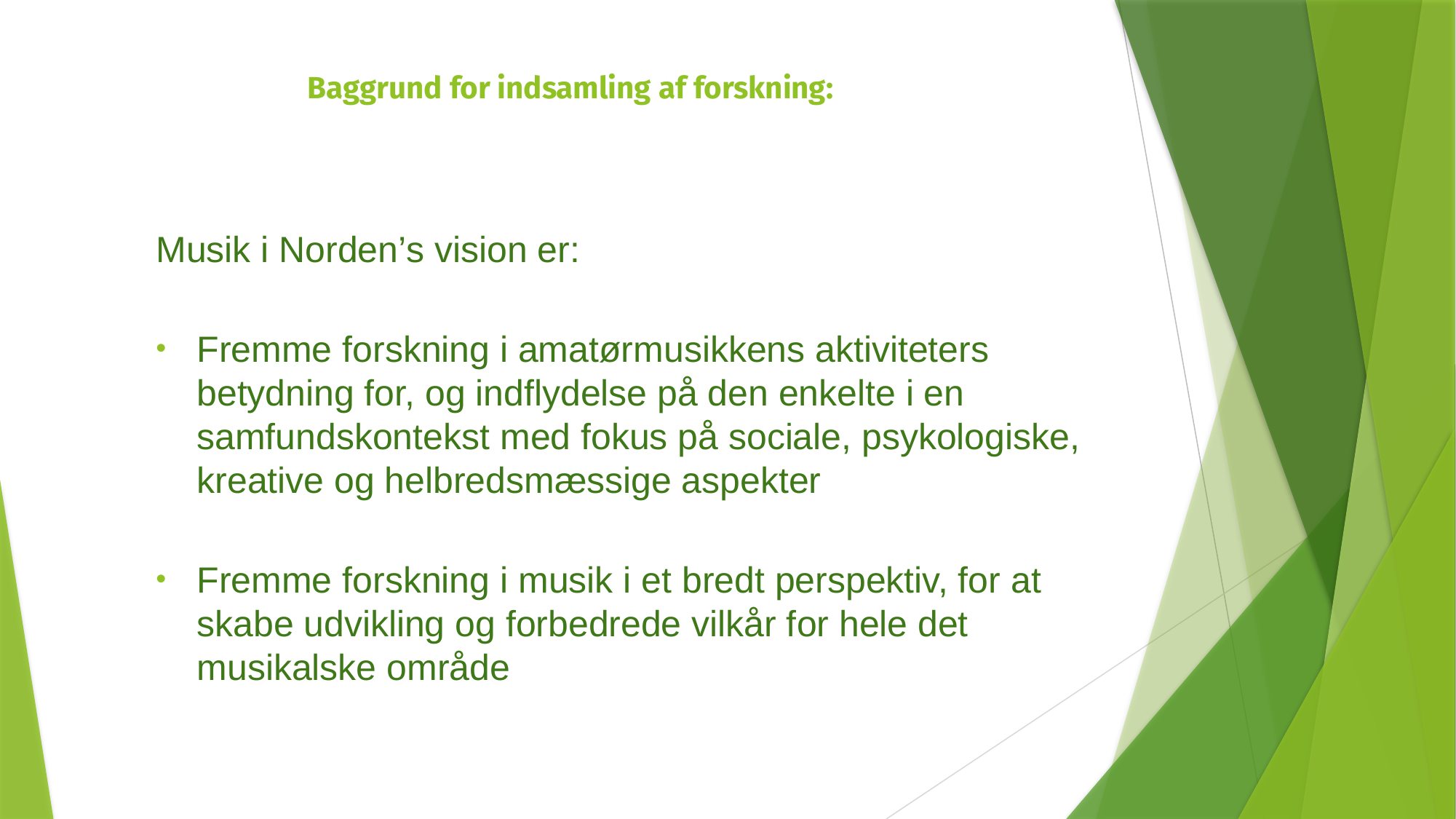

# Baggrund for indsamling af forskning:

Musik i Norden’s vision er:

Fremme forskning i amatørmusikkens aktiviteters betydning for, og indflydelse på den enkelte i en samfundskontekst med fokus på sociale, psykologiske, kreative og helbredsmæssige aspekter

Fremme forskning i musik i et bredt perspektiv, for at skabe udvikling og forbedrede vilkår for hele det musikalske område